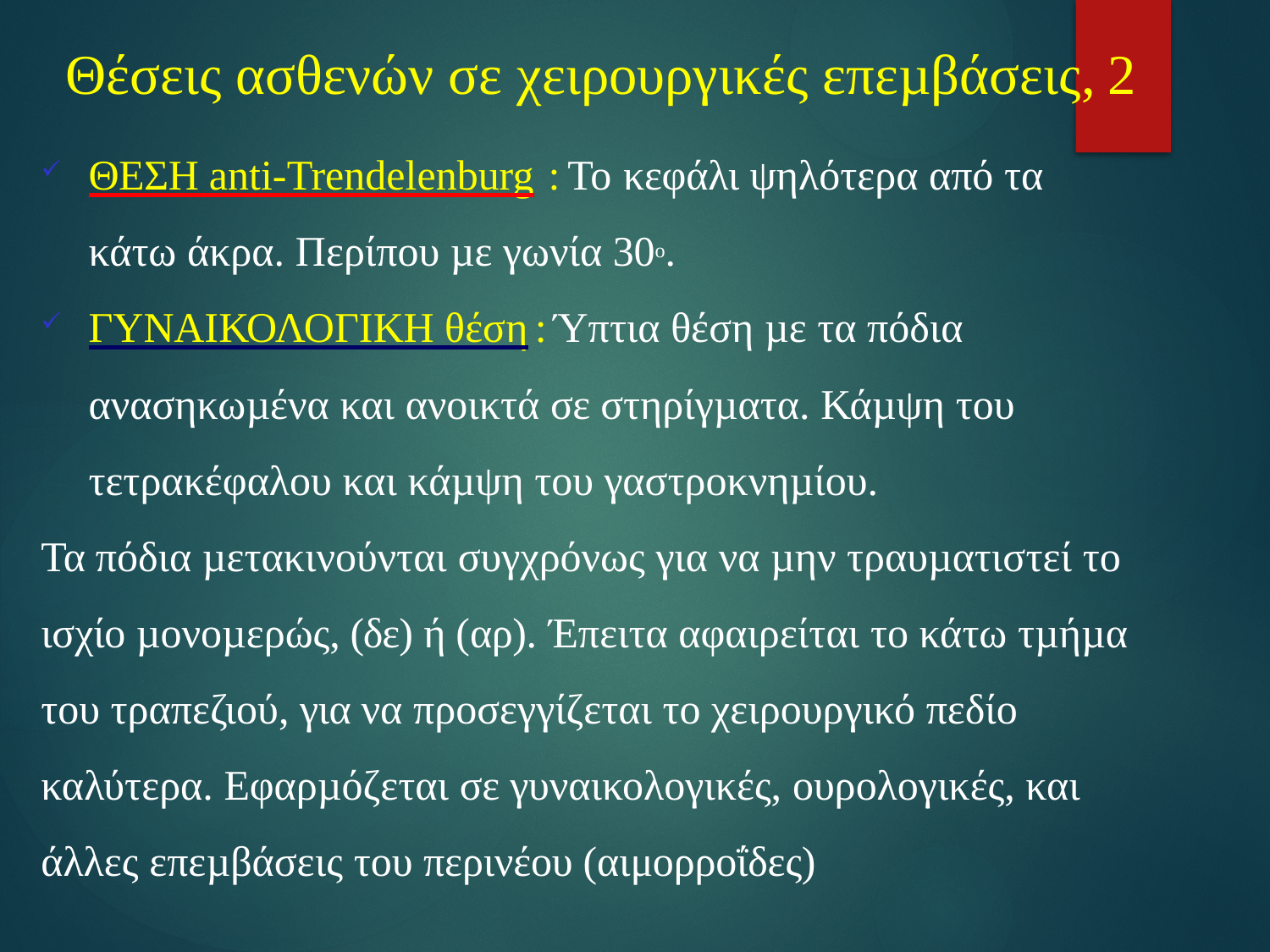

# Θέσεις ασθενών σε χειρουργικές επεµβάσεις, 2
ΘΕΣΗ anti-Trendelenburg  : Το κεφάλι ψηλότερα από τα κάτω άκρα. Περίπου µε γωνία 30ο.
ΓΥΝΑΙΚΟΛΟΓΙΚΗ θέση : Ύπτια θέση µε τα πόδια ανασηκωµένα και ανοικτά σε στηρίγµατα. Κάµψη του τετρακέφαλου και κάµψη του γαστροκνηµίου.
Τα πόδια µετακινούνται συγχρόνως για να µην τραυµατιστεί το ισχίο µονοµερώς, (δε) ή (αρ).	Έπειτα αφαιρείται το κάτω τµήµα του τραπεζιού, για να προσεγγίζεται το χειρουργικό πεδίο καλύτερα. Εφαρµόζεται σε γυναικολογικές, ουρολογικές, και άλλες επεµβάσεις του περινέου (αιμορροΐδες)